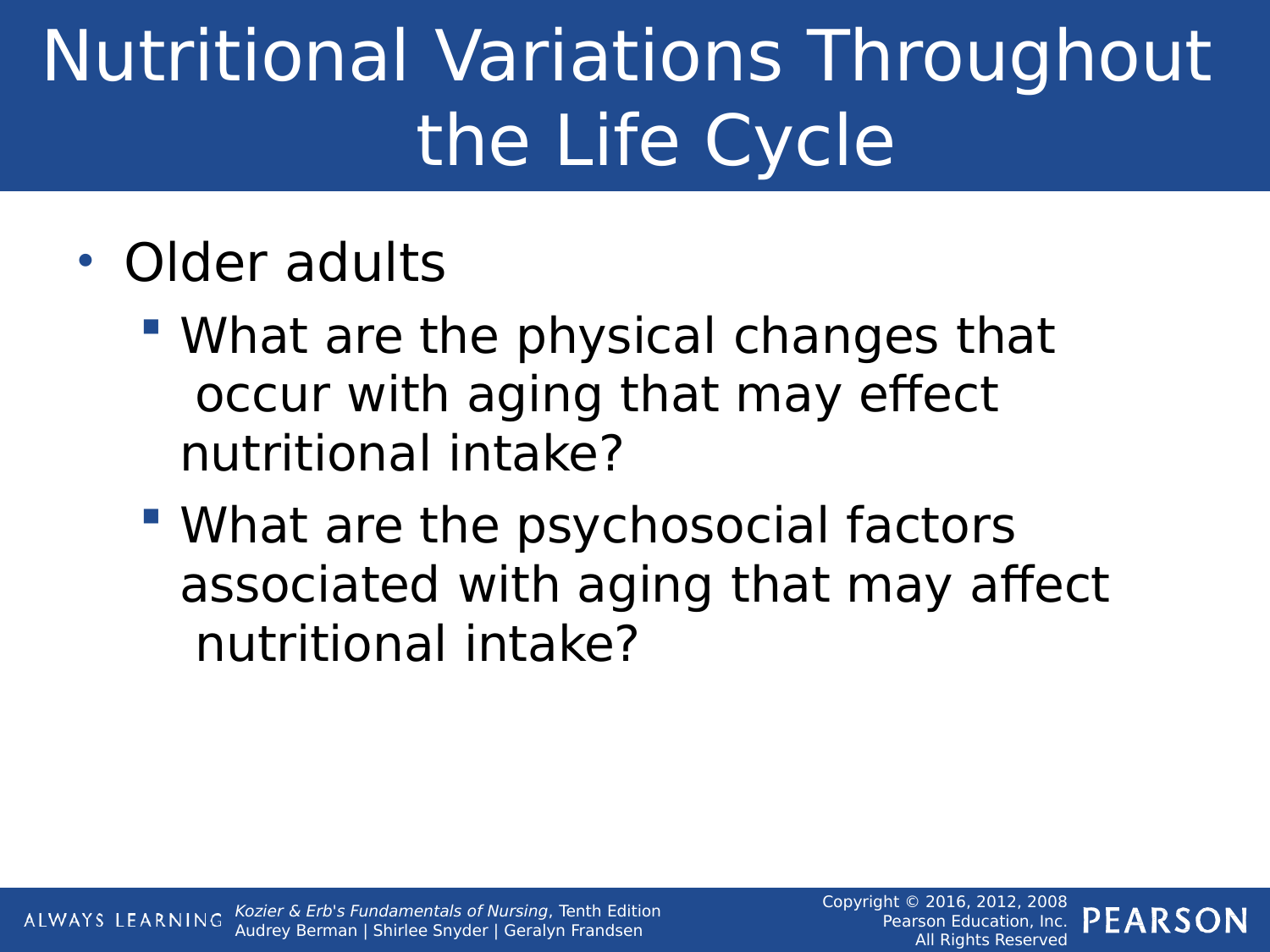

# Nutritional Variations Throughout  the Life Cycle
Older adults
What are the physical changes that  occur with aging that may effect  nutritional intake?
What are the psychosocial factors  associated with aging that may affect  nutritional intake?
Copyright © 2016, 2012, 2008  Pearson Education, Inc.  All Rights Reserved
Kozier & Erb's Fundamentals of Nursing, Tenth Edition  Audrey Berman | Shirlee Snyder | Geralyn Frandsen